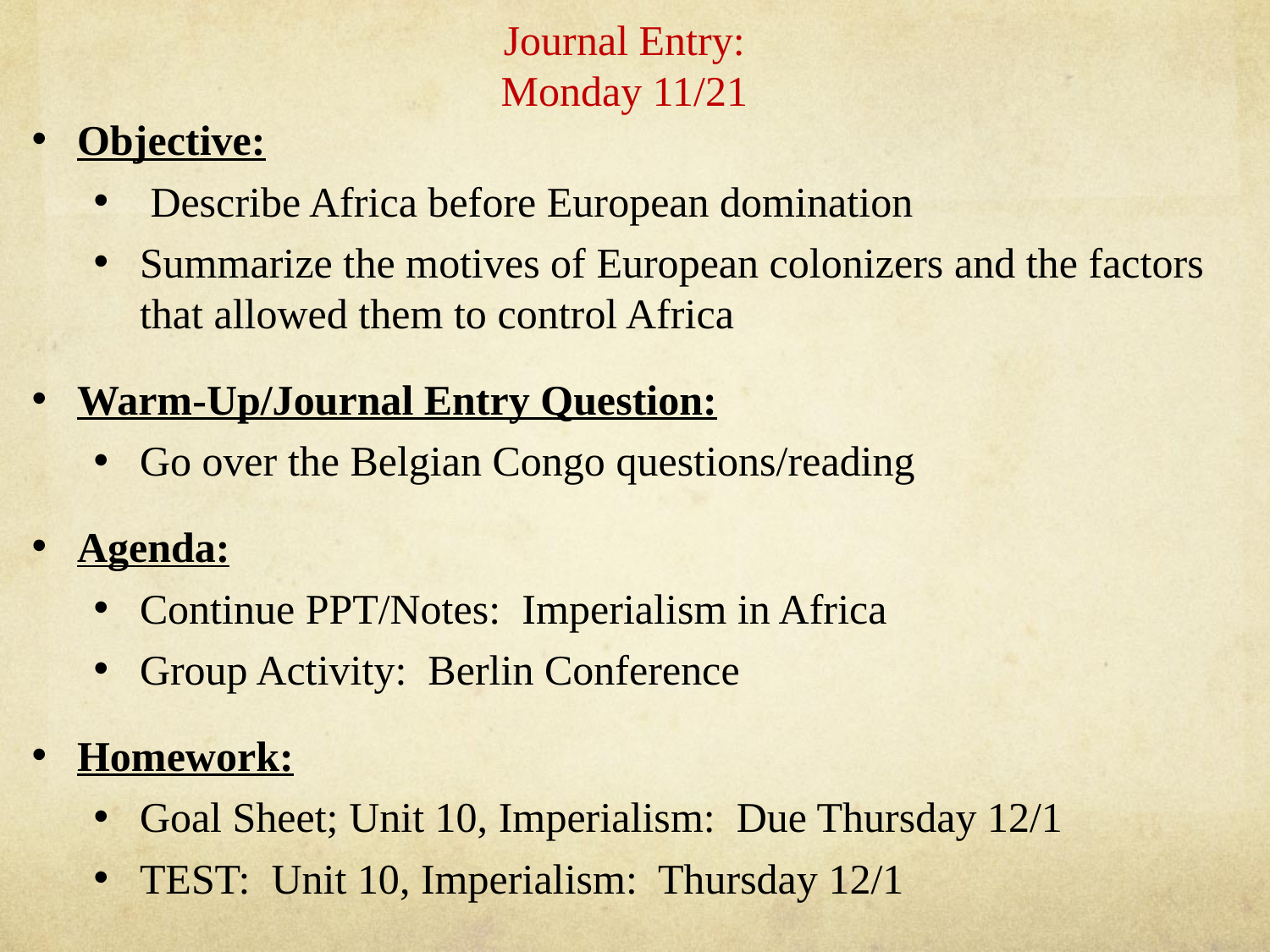

# Journal Entry: Monday 11/21
Objective:
 Describe Africa before European domination
Summarize the motives of European colonizers and the factors that allowed them to control Africa
Warm-Up/Journal Entry Question:
Go over the Belgian Congo questions/reading
Agenda:
Continue PPT/Notes:  Imperialism in Africa
Group Activity:  Berlin Conference
Homework:
Goal Sheet; Unit 10, Imperialism:  Due Thursday 12/1
TEST:  Unit 10, Imperialism:  Thursday 12/1